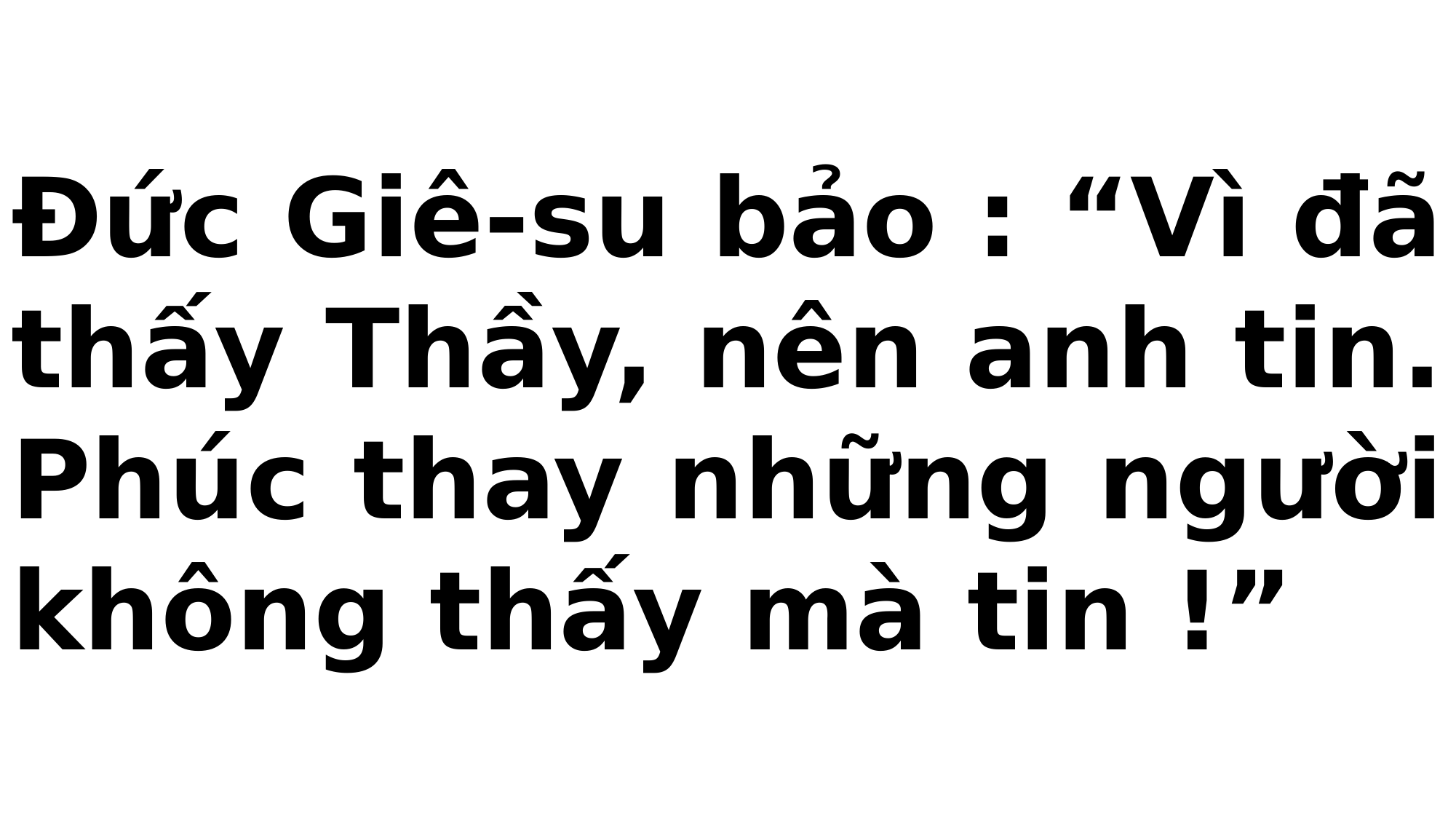

# Đức Giê-su bảo : “Vì đã thấy Thầy, nên anh tin. Phúc thay những người không thấy mà tin !”